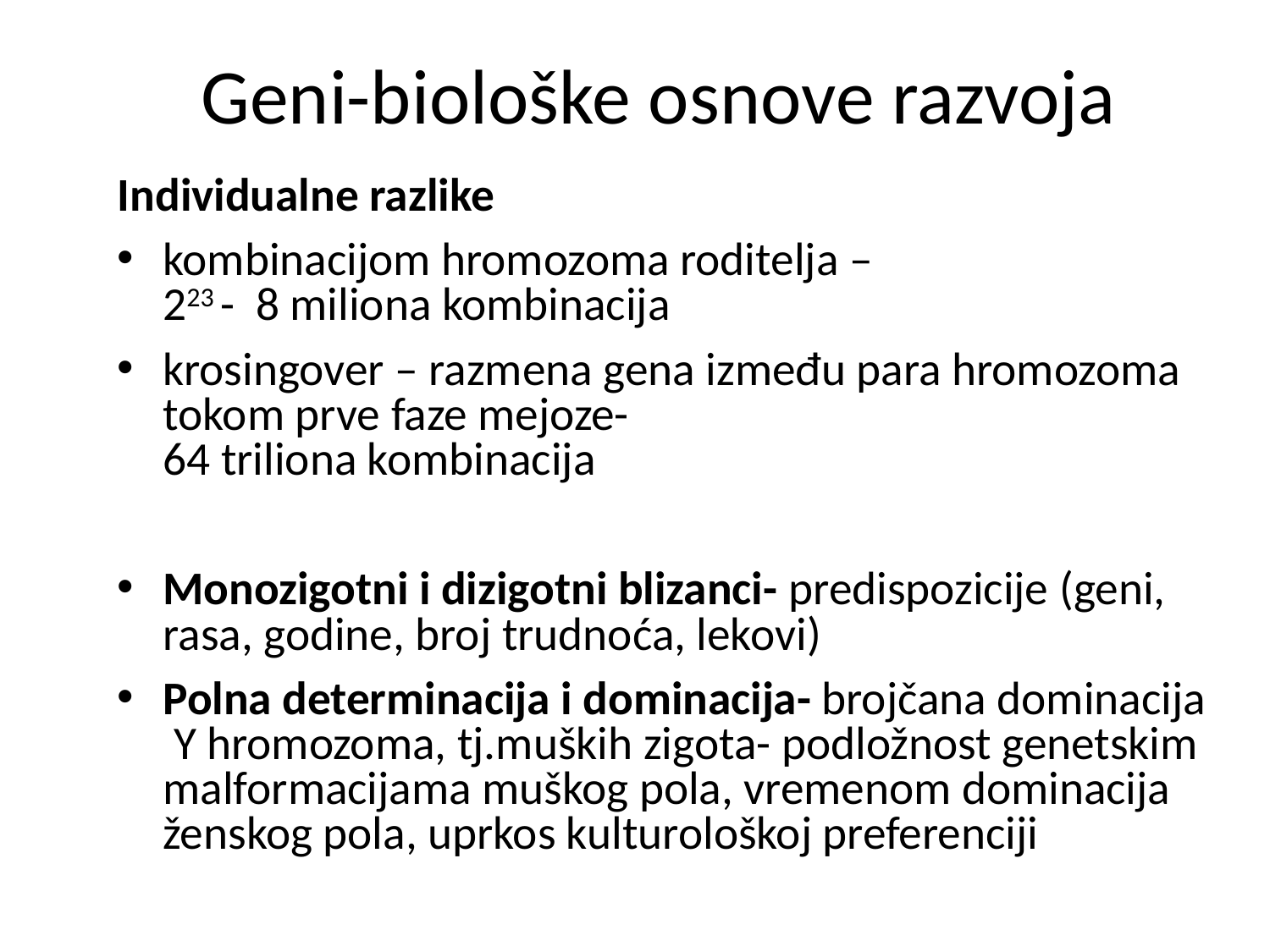

# Geni-biološke osnove razvoja
Individualne razlike
kombinacijom hromozoma roditelja –
223 -  8 miliona kombinacija
krosingover – razmena gena između para hromozoma tokom prve faze mejoze-
64 triliona kombinacija

Monozigotni i dizigotni blizanci- predispozicije (geni, rasa, godine, broj trudnoća, lekovi)
Polna determinacija i dominacija- brojčana dominacija  Y hromozoma, tj.muških zigota- podložnost genetskim malformacijama muškog pola, vremenom dominacija ženskog pola, uprkos kulturološkoj preferenciji